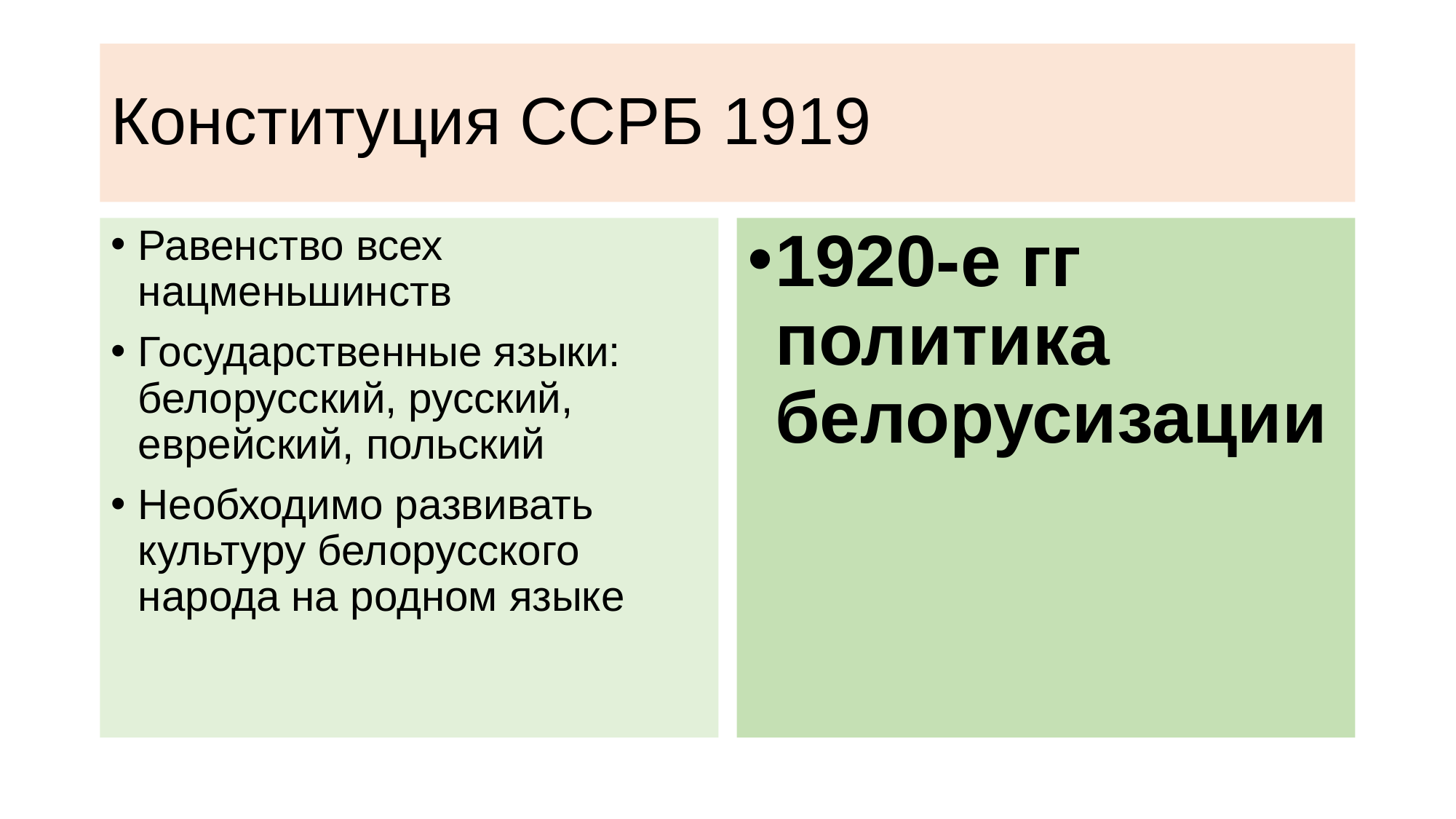

# Конституция ССРБ 1919
Равенство всех нацменьшинств
Государственные языки: белорусский, русский, еврейский, польский
Необходимо развивать культуру белорусского народа на родном языке
1920-е гг политика белорусизации